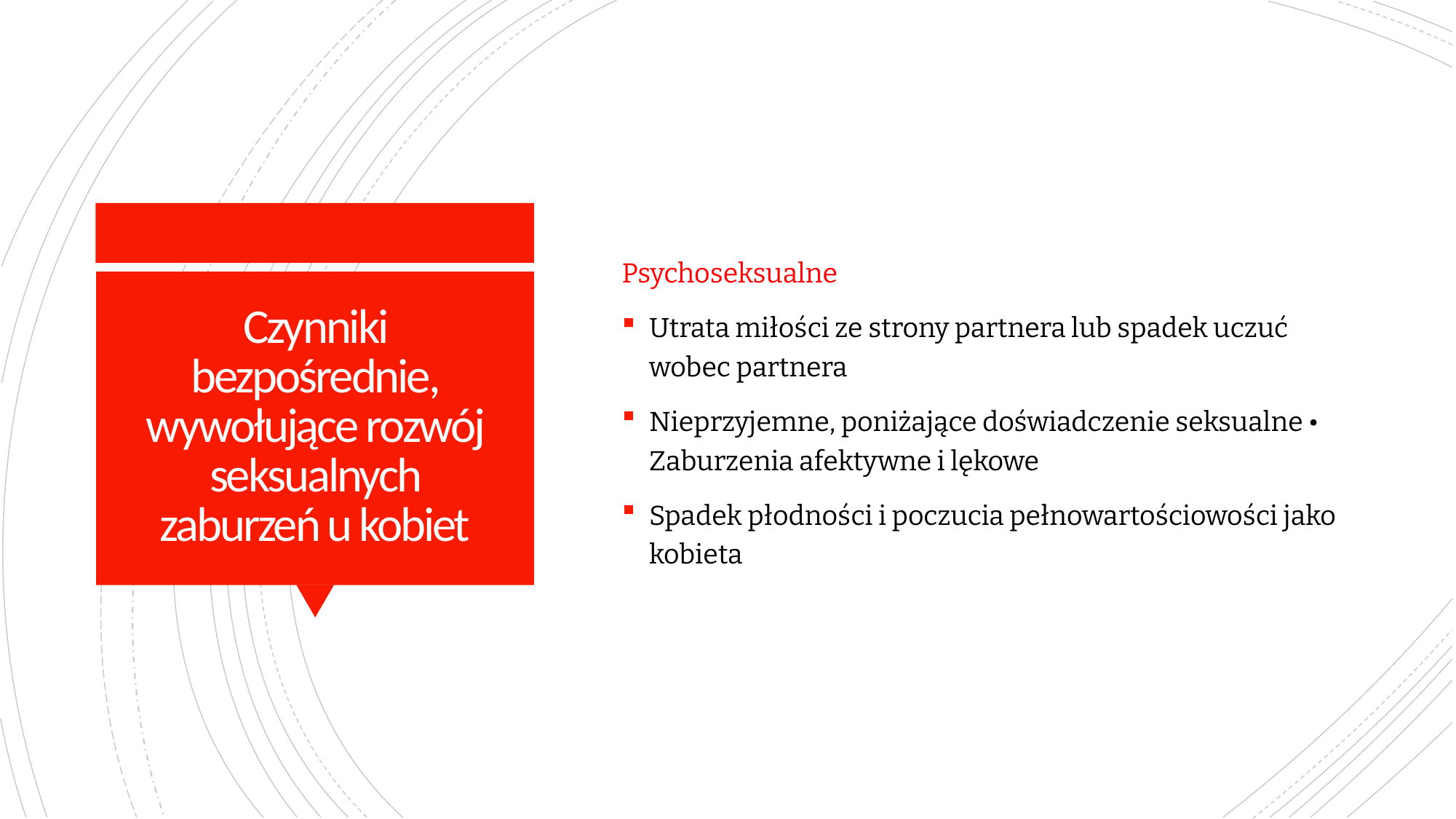

Psychoseksualne
Utrata miłości ze strony partnera lub spadek uczuć wobec partnera
Nieprzyjemne, poniżające doświadczenie seksualne • Zaburzenia afektywne i lękowe
Spadek płodności i poczucia pełnowartościowości jako kobieta
# Czynniki bezpośrednie, wywołujące rozwój seksualnych zaburzeń u kobiet